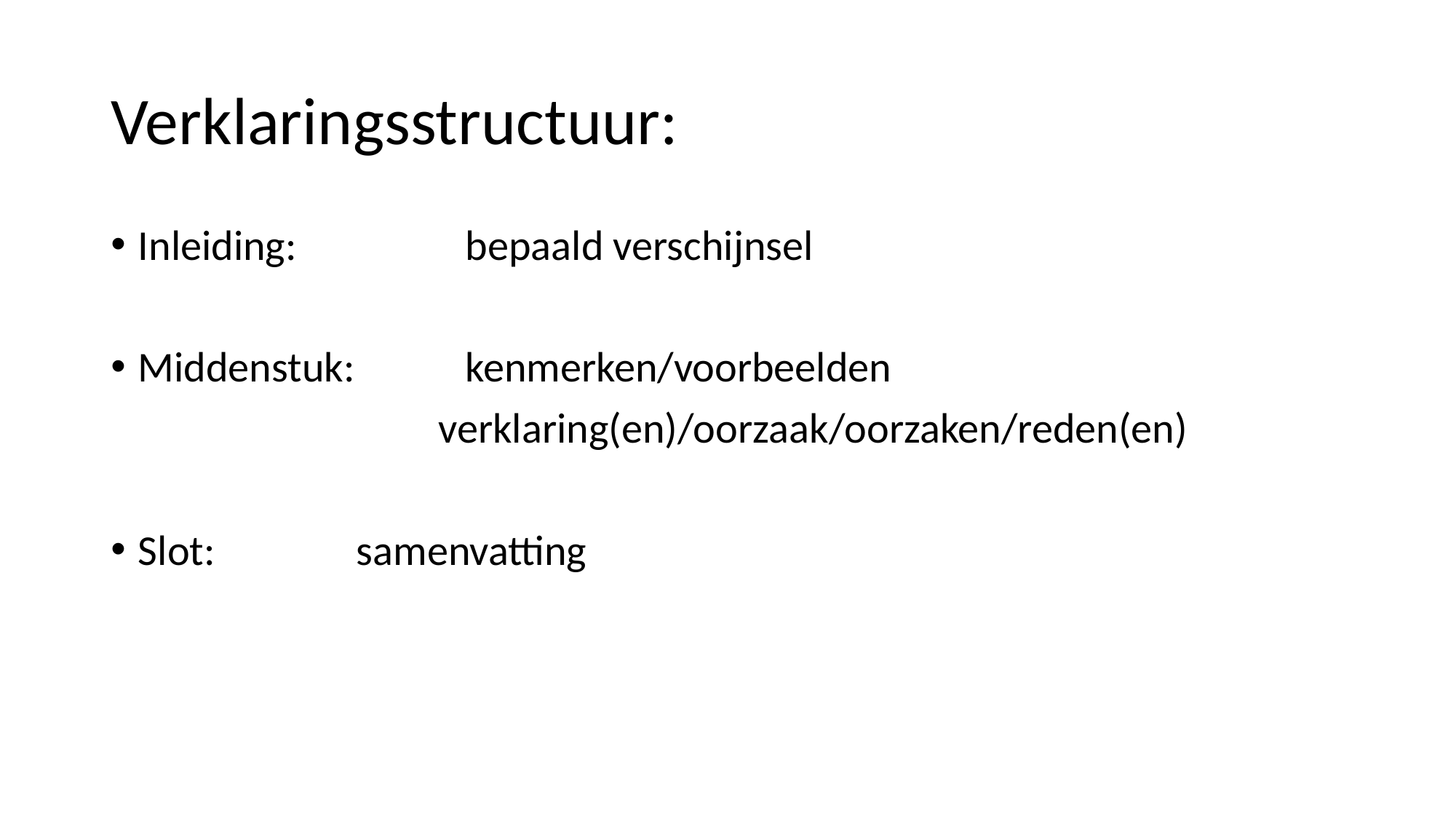

# Verklaringsstructuur:
Inleiding: 		bepaald verschijnsel

Middenstuk: 	kenmerken/voorbeelden
	                      	verklaring(en)/oorzaak/oorzaken/reden(en)

Slot: 		samenvatting